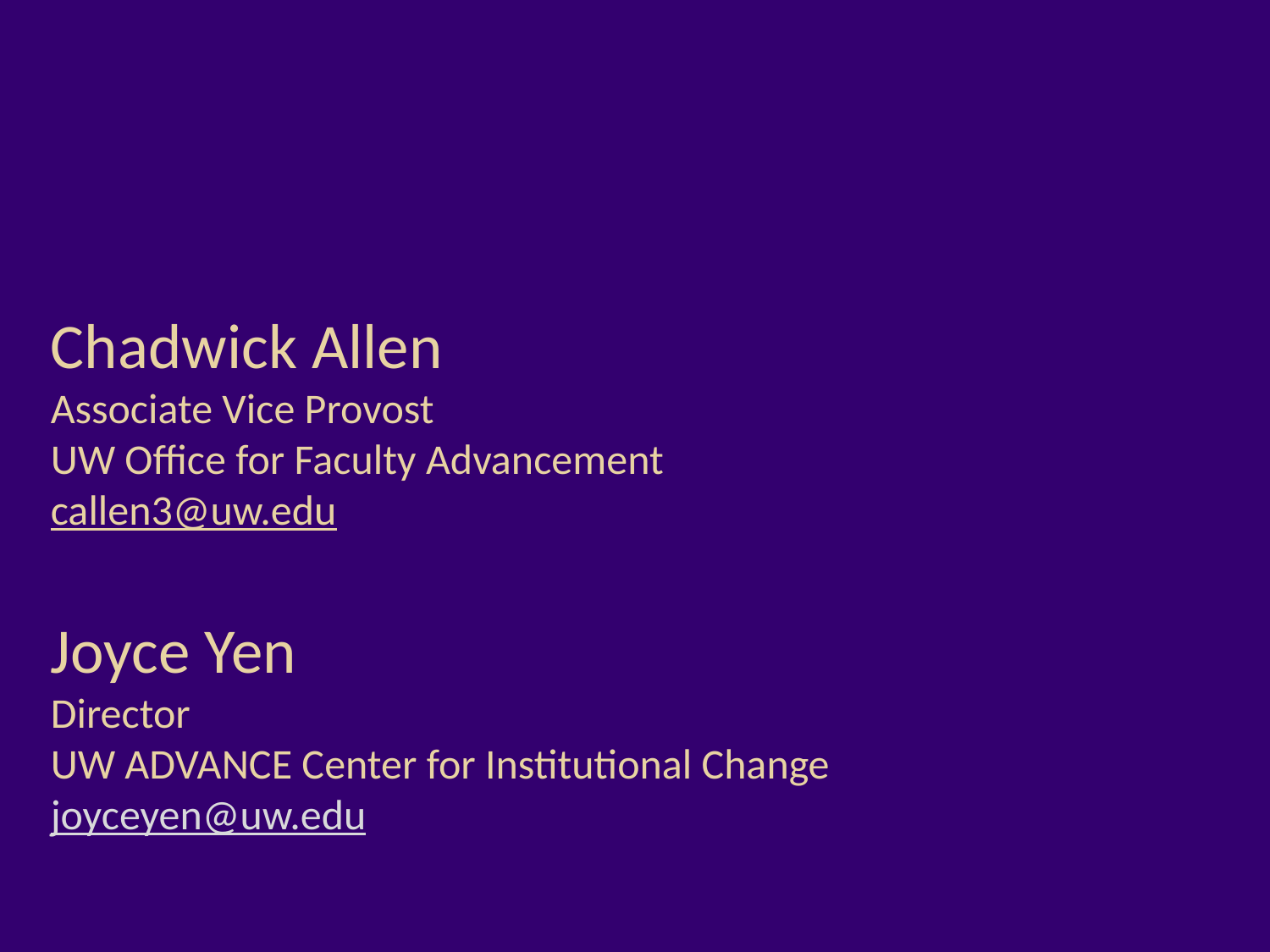

# Chadwick Allen Associate Vice Provost UW Office for Faculty Advancement callen3@uw.edu Joyce Yen Director UW ADVANCE Center for Institutional Change joyceyen@uw.edu